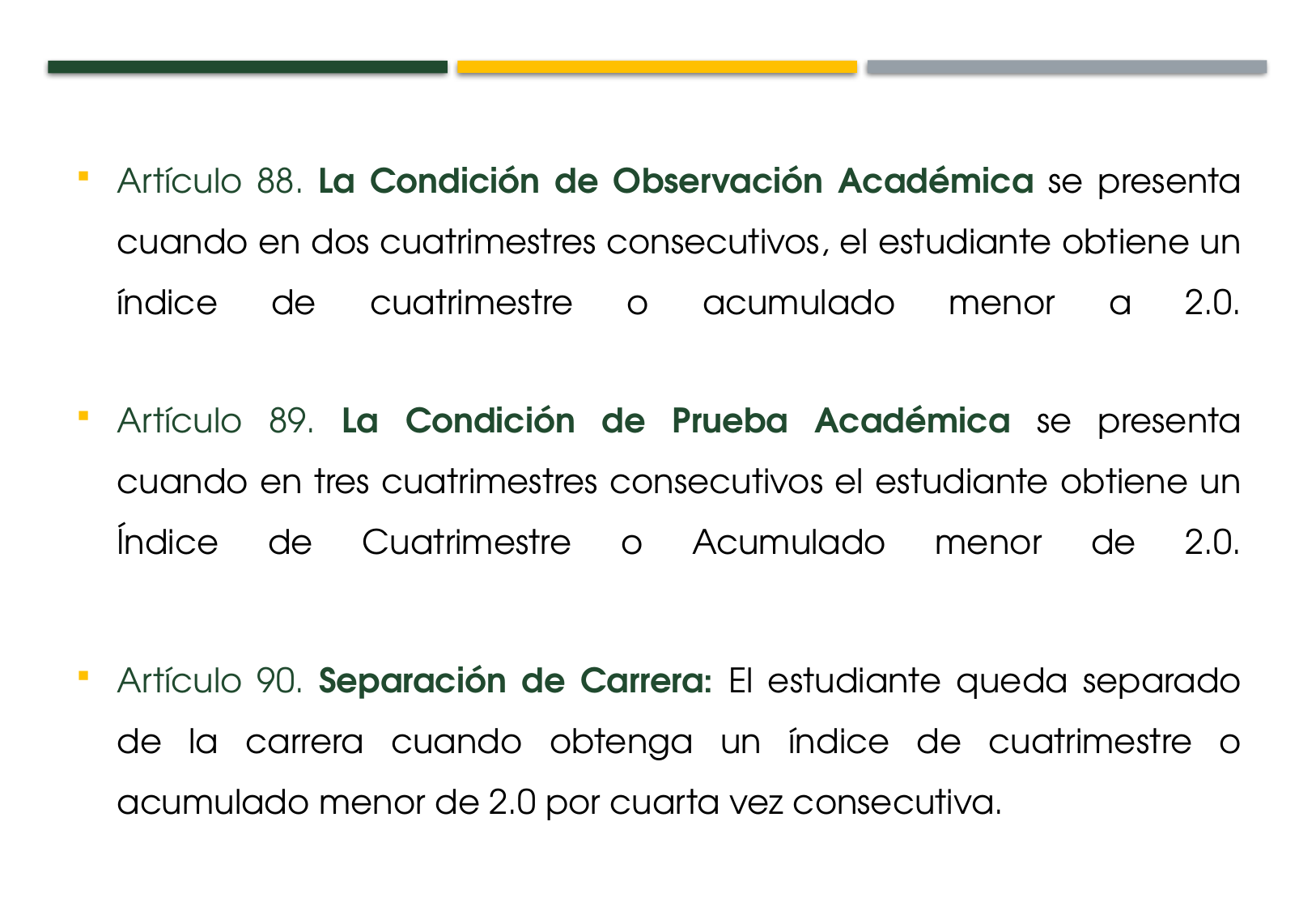

Artículo 88. La Condición de Observación Académica se presenta cuando en dos cuatrimestres consecutivos, el estudiante obtiene un índice de cuatrimestre o acumulado menor a 2.0.
Artículo 89. La Condición de Prueba Académica se presenta cuando en tres cuatrimestres consecutivos el estudiante obtiene un Índice de Cuatrimestre o Acumulado menor de 2.0.
Artículo 90. Separación de Carrera: El estudiante queda separado de la carrera cuando obtenga un índice de cuatrimestre o acumulado menor de 2.0 por cuarta vez consecutiva.